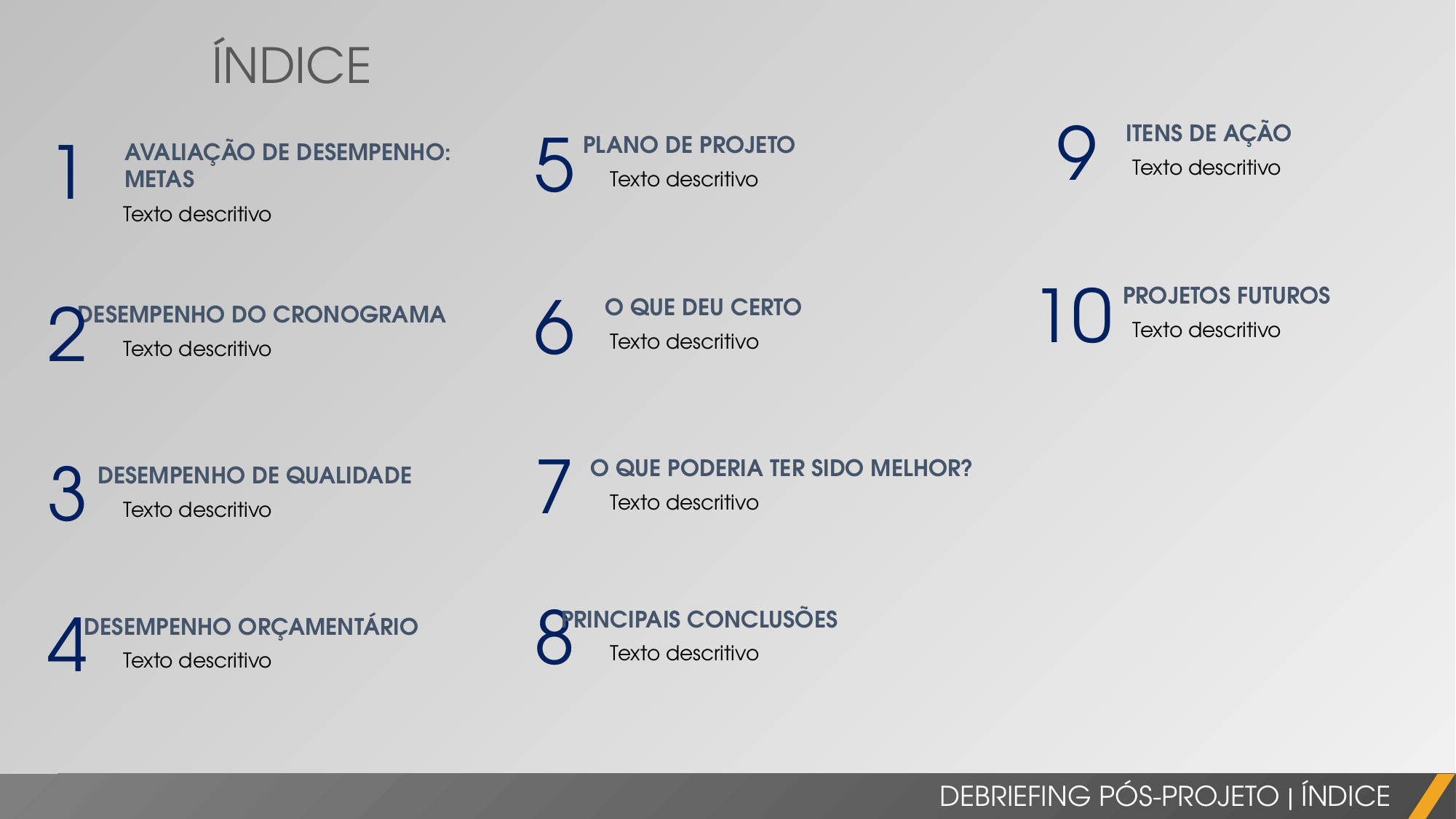

ÍNDICE
9
5
1
ITENS DE AÇÃO
PLANO DE PROJETO
AVALIAÇÃO DE DESEMPENHO:
METAS
Texto descritivo
Texto descritivo
Texto descritivo
10
6
2
PROJETOS FUTUROS
O QUE DEU CERTO
DESEMPENHO DO CRONOGRAMA
Texto descritivo
Texto descritivo
Texto descritivo
7
3
O QUE PODERIA TER SIDO MELHOR?
DESEMPENHO DE QUALIDADE
Texto descritivo
Texto descritivo
8
4
PRINCIPAIS CONCLUSÕES
DESEMPENHO ORÇAMENTÁRIO
Texto descritivo
Texto descritivo
DEBRIEFING PÓS-PROJETO | ÍNDICE